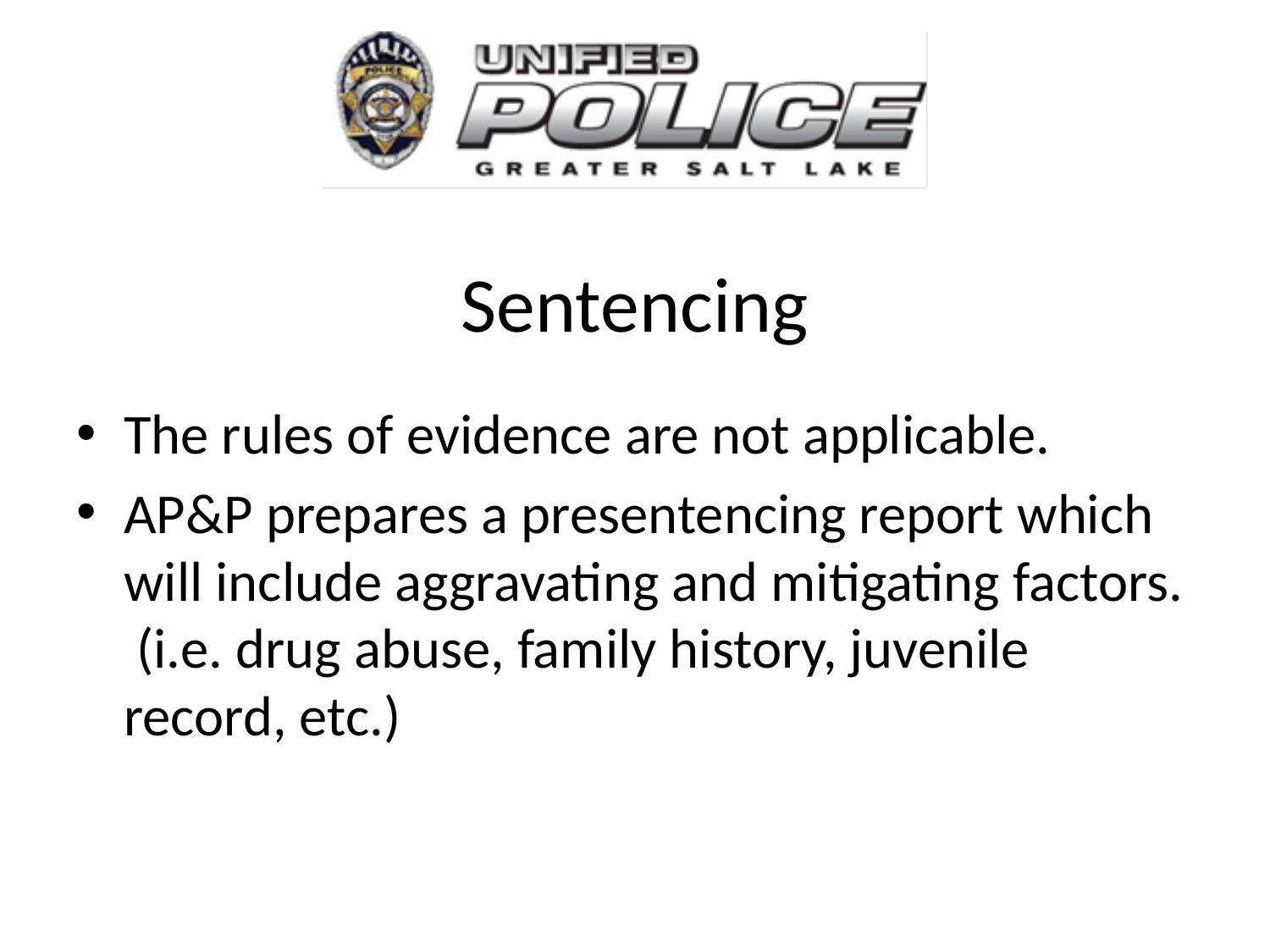

# Sentencing
The rules of evidence are not applicable.
AP&P prepares a presentencing report which will include aggravating and mitigating factors.  (i.e. drug abuse, family history, juvenile record, etc.)